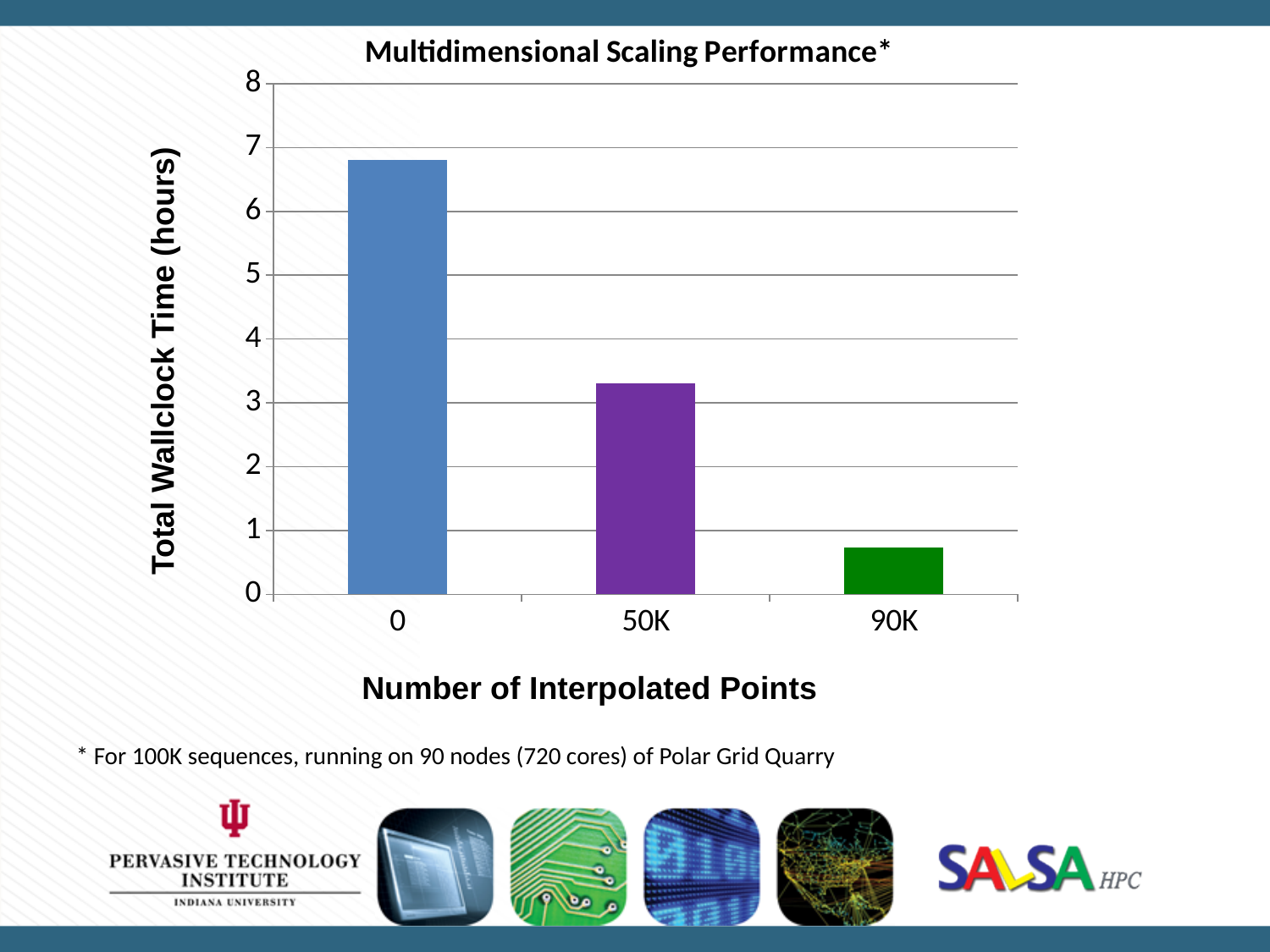

### Chart: Multidimensional Scaling Performance*

| Category | Series 1 |
|---|---|
| 0 | 6.8 |
| 50K | 3.3 |
| 90K | 0.73 |
Total Wallclock Time (hours)
Number of Interpolated Points
* For 100K sequences, running on 90 nodes (720 cores) of Polar Grid Quarry